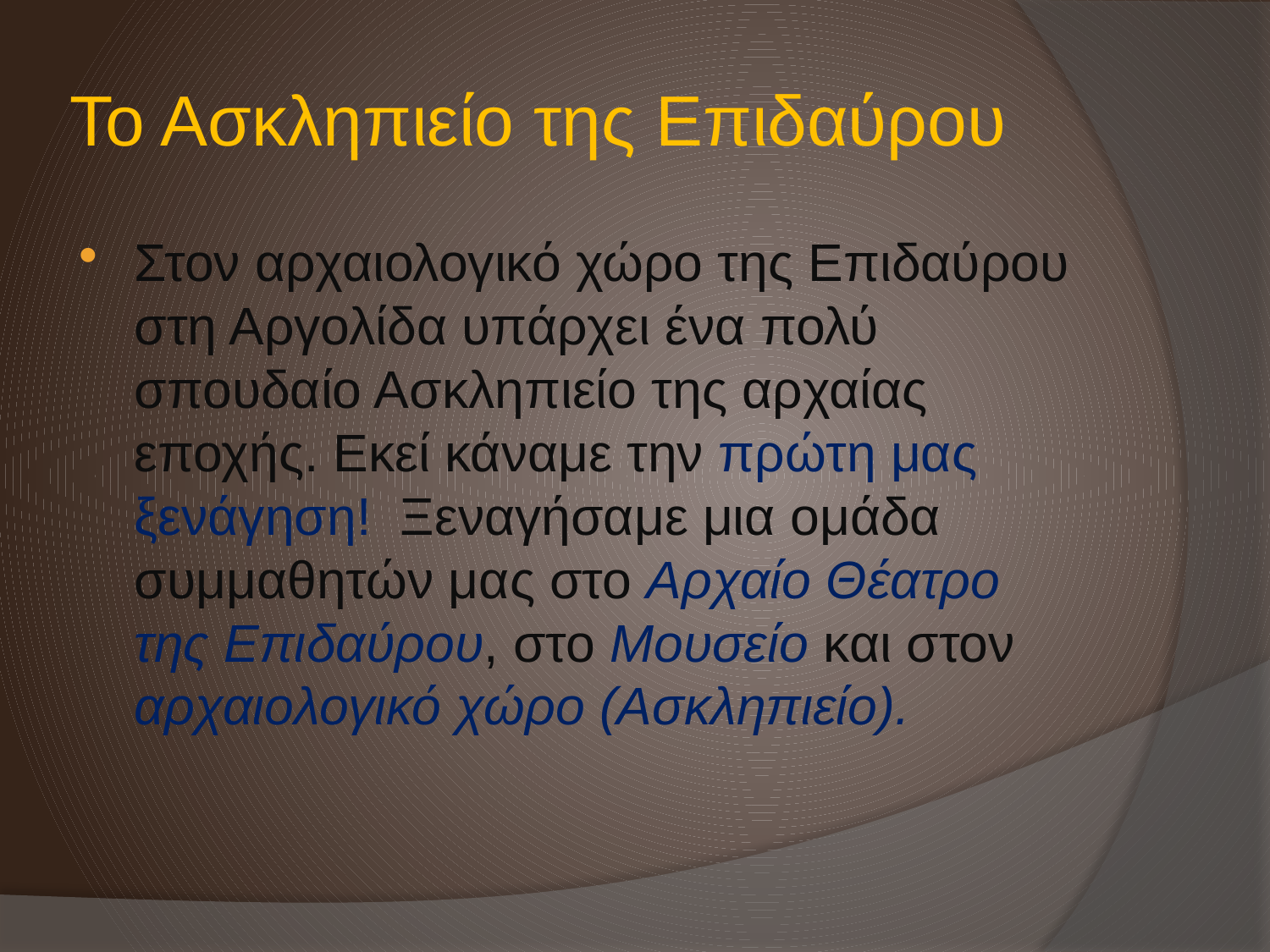

# Το Ασκληπιείο της Επιδαύρου
Στον αρχαιολογικό χώρο της Επιδαύρου στη Αργολίδα υπάρχει ένα πολύ σπουδαίο Ασκληπιείο της αρχαίας εποχής. Εκεί κάναμε την πρώτη μας ξενάγηση!  Ξεναγήσαμε μια ομάδα συμμαθητών μας στο Αρχαίο Θέατρο της Επιδαύρου, στο Μουσείο και στον αρχαιολογικό χώρο (Ασκληπιείο).